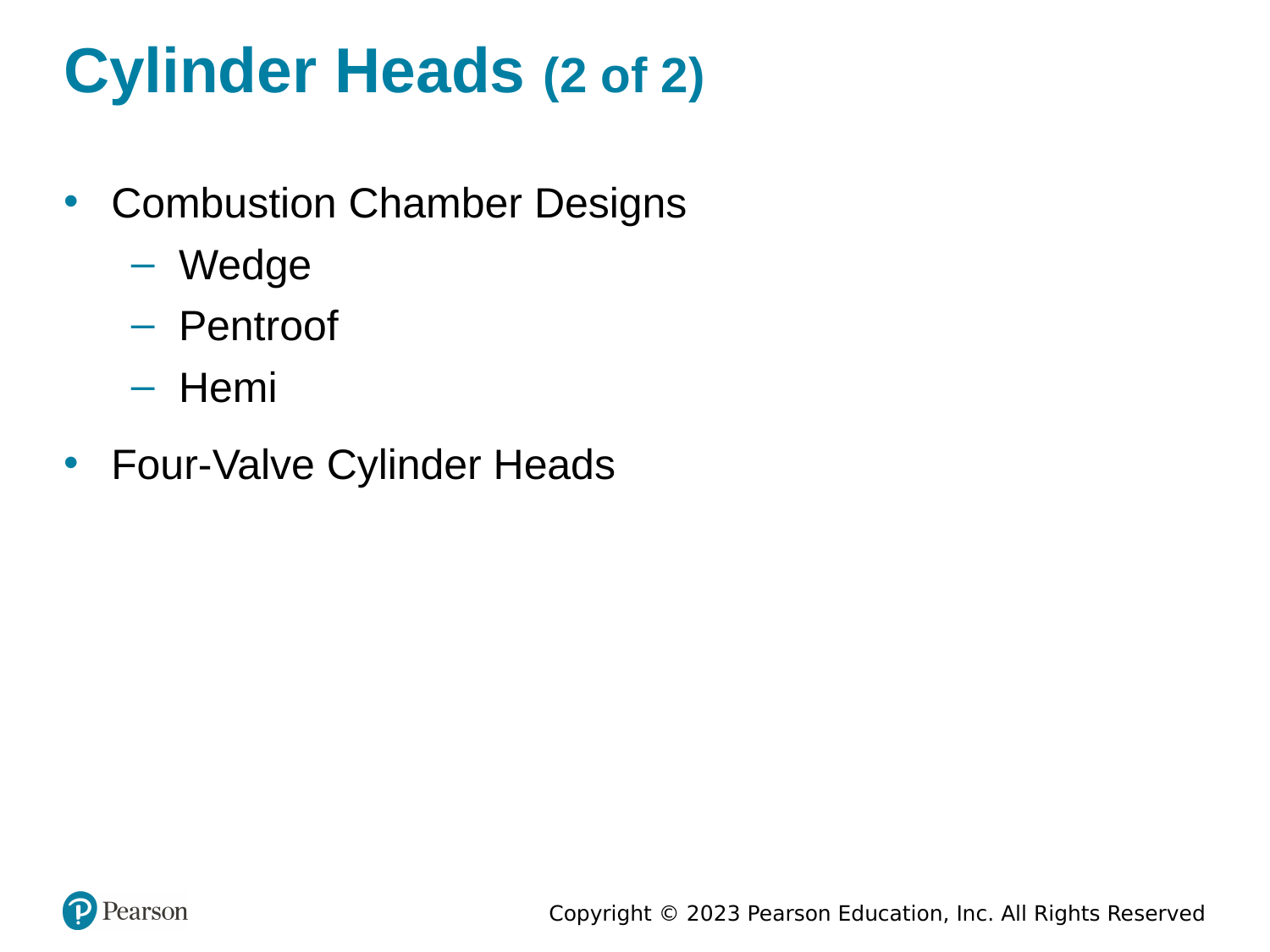

# Cylinder Heads (2 of 2)
Combustion Chamber Designs
Wedge
Pentroof
Hemi
Four-Valve Cylinder Heads